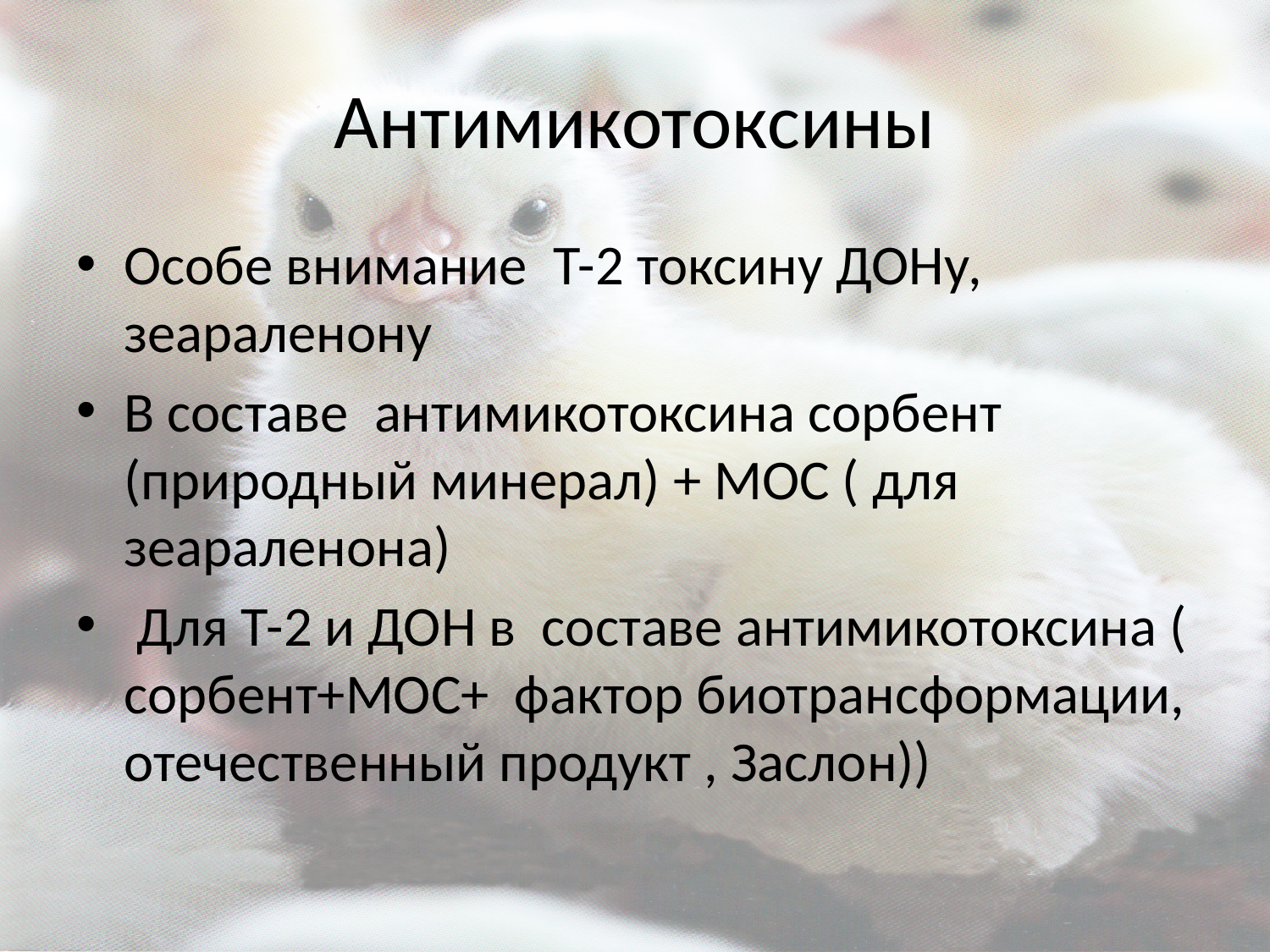

# Антимикотоксины
Особе внимание  Т-2 токсину ДОНу, зеараленону
В составе  антимикотоксина сорбент (природный минерал) + МОС ( для зеараленона)
 Для Т-2 и ДОН в  составе антимикотоксина ( сорбент+МОС+  фактор биотрансформации, отечественный продукт , Заслон))